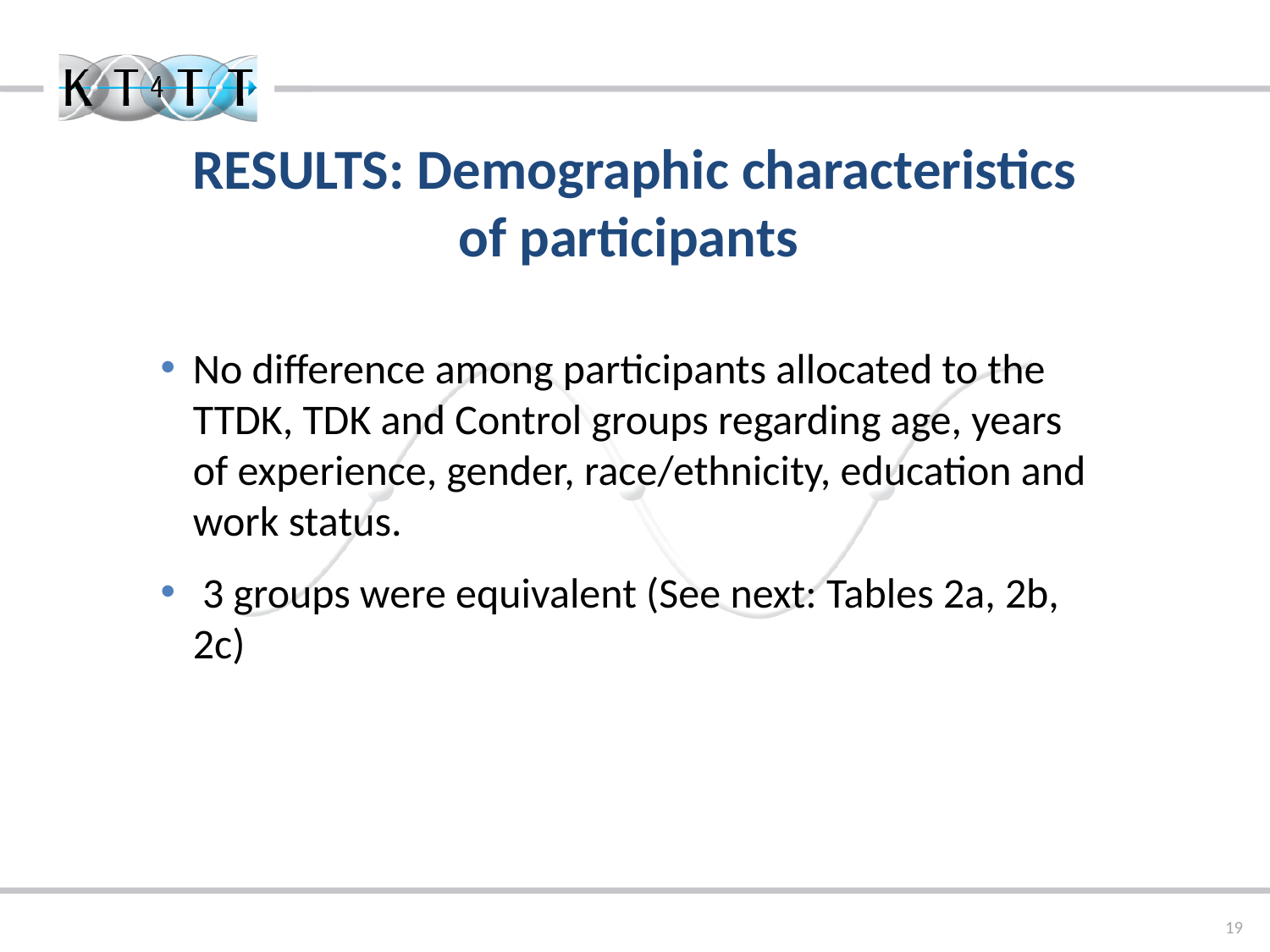

RESULTS: Demographic characteristics
of participants
No difference among participants allocated to the TTDK, TDK and Control groups regarding age, years of experience, gender, race/ethnicity, education and work status.
 3 groups were equivalent (See next: Tables 2a, 2b, 2c)